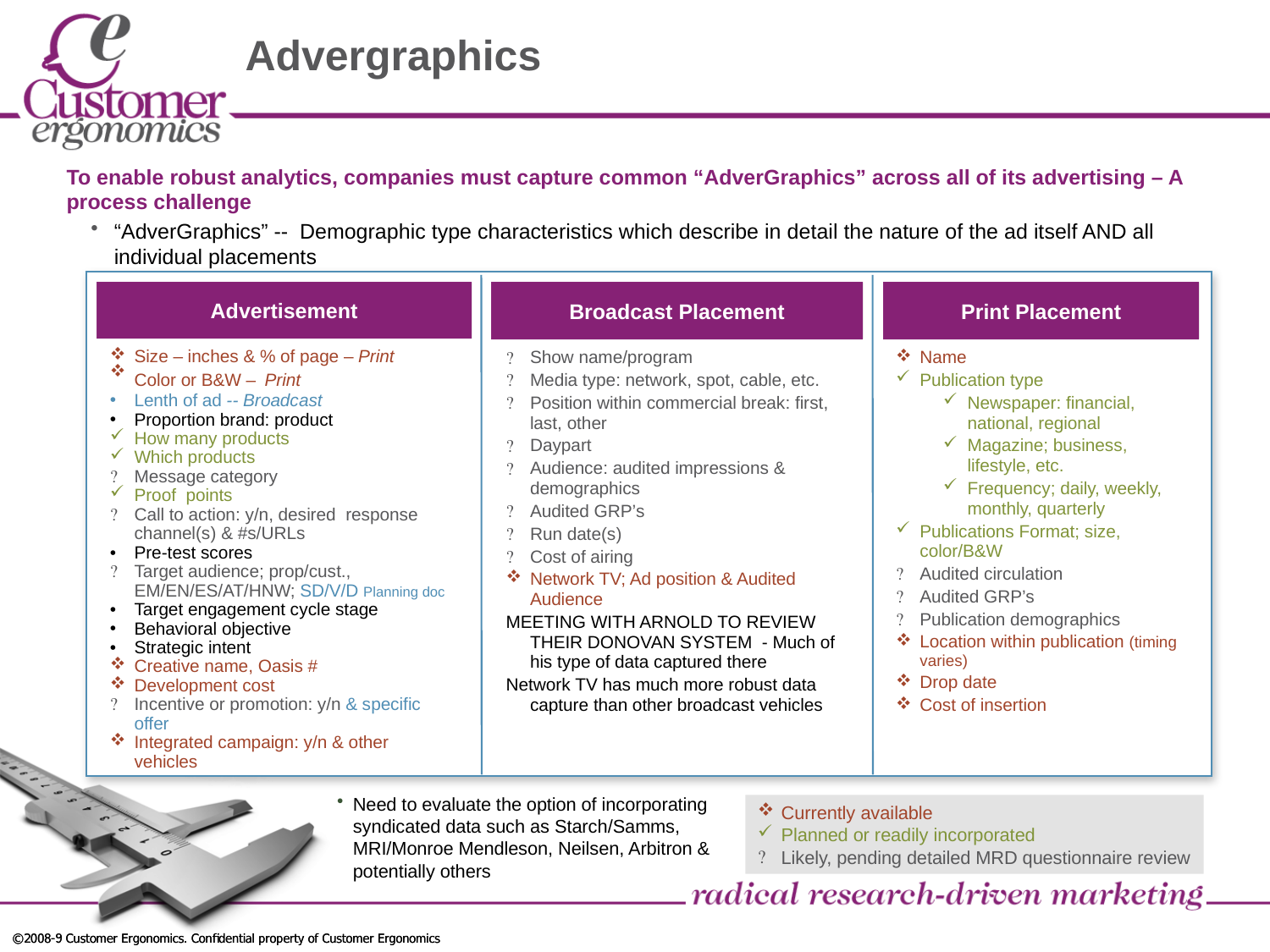

# Advergraphics
To enable robust analytics, companies must capture common “AdverGraphics” across all of its advertising – A process challenge
“AdverGraphics” --  Demographic type characteristics which describe in detail the nature of the ad itself AND all individual placements

Advertisement
Broadcast Placement
Print Placement
Size – inches & % of page – Print
Color or B&W – Print
Lenth of ad -- Broadcast
Proportion brand: product
How many products
Which products
Message category
Proof  points
Call to action: y/n, desired  response channel(s) & #s/URLs
Pre-test scores
Target audience; prop/cust., EM/EN/ES/AT/HNW; SD/V/D Planning doc
Target engagement cycle stage
Behavioral objective
Strategic intent
Creative name, Oasis #
Development cost
Incentive or promotion: y/n & specific offer
Integrated campaign: y/n & other vehicles
Show name/program
Media type: network, spot, cable, etc.
Position within commercial break: first, last, other
Daypart
Audience: audited impressions & demographics
Audited GRP’s
Run date(s)
Cost of airing
Network TV; Ad position & Audited Audience
MEETING WITH ARNOLD TO REVIEW THEIR DONOVAN SYSTEM  - Much of his type of data captured there
Network TV has much more robust data capture than other broadcast vehicles
Name
Publication type
Newspaper: financial, national, regional
Magazine; business, lifestyle, etc.
Frequency; daily, weekly, monthly, quarterly
Publications Format; size, color/B&W
Audited circulation
Audited GRP’s
Publication demographics
Location within publication (timing varies)
Drop date
Cost of insertion
Need to evaluate the option of incorporating syndicated data such as Starch/Samms, MRI/Monroe Mendleson, Neilsen, Arbitron & potentially others

Currently available
Planned or readily incorporated
Likely, pending detailed MRD questionnaire review